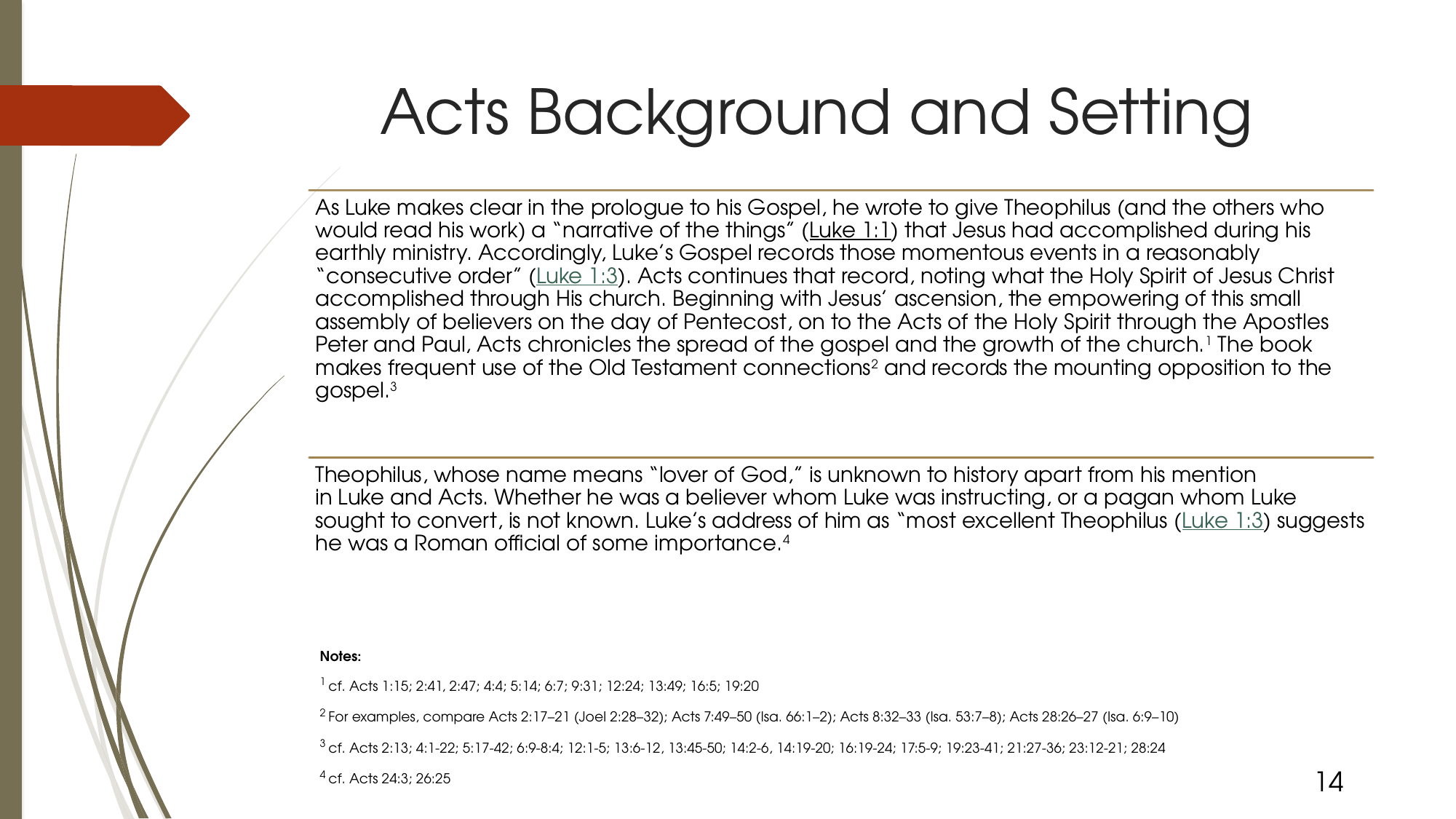

# Acts Background and Setting
As Luke makes clear in the prologue to his Gospel, he wrote to give Theophilus (and the others who would read his work) a “narrative of the things” (Luke 1:1) that Jesus had accomplished during his earthly ministry. Accordingly, Luke’s Gospel records those momentous events in a reasonably “consecutive order” (Luke 1:3). Acts continues that record, noting what the Holy Spirit of Jesus Christ accomplished through His church. Beginning with Jesus’ ascension, the empowering of this small assembly of believers on the day of Pentecost, on to the Acts of the Holy Spirit through the Apostles Peter and Paul, Acts chronicles the spread of the gospel and the growth of the church.1 The book makes frequent use of the Old Testament connections2 and records the mounting opposition to the gospel.3
Theophilus, whose name means “lover of God,” is unknown to history apart from his mention in Luke and Acts. Whether he was a believer whom Luke was instructing, or a pagan whom Luke sought to convert, is not known. Luke’s address of him as “most excellent Theophilus (Luke 1:3) suggests he was a Roman official of some importance.4
Notes:
1 cf. Acts 1:15; 2:41, 2:47; 4:4; 5:14; 6:7; 9:31; 12:24; 13:49; 16:5; 19:20
2 For examples, compare Acts 2:17–21 (Joel 2:28–32); Acts 7:49–50 (Isa. 66:1–2); Acts 8:32–33 (Isa. 53:7–8); Acts 28:26–27 (Isa. 6:9–10)
3 cf. Acts 2:13; 4:1-22; 5:17-42; 6:9-8:4; 12:1-5; 13:6-12, 13:45-50; 14:2-6, 14:19-20; 16:19-24; 17:5-9; 19:23-41; 21:27-36; 23:12-21; 28:24
4 cf. Acts 24:3; 26:25
14